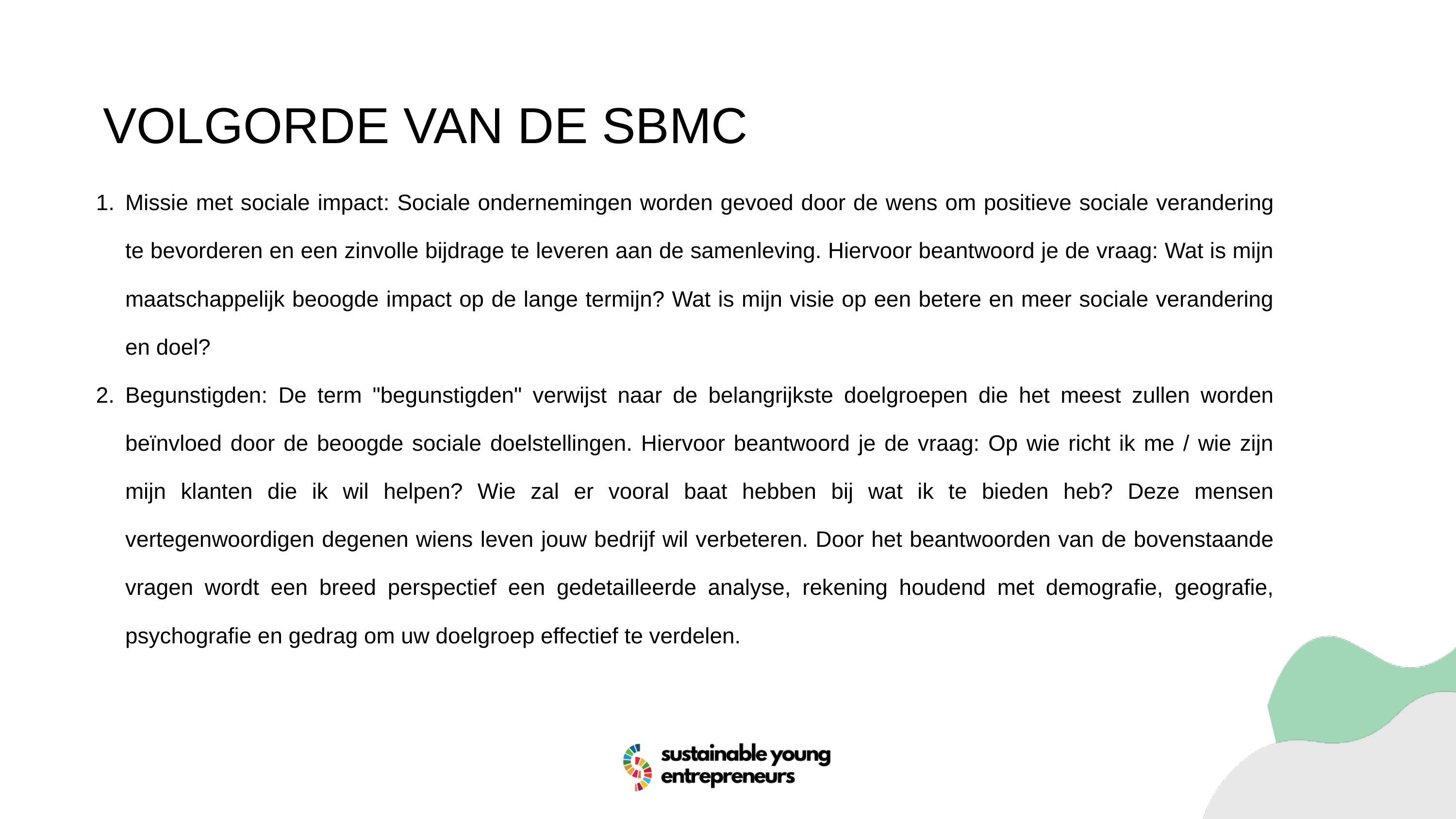

VOLGORDE VAN DE SBMC
Missie met sociale impact: Sociale ondernemingen worden gevoed door de wens om positieve sociale verandering te bevorderen en een zinvolle bijdrage te leveren aan de samenleving. Hiervoor beantwoord je de vraag: Wat is mijn maatschappelijk beoogde impact op de lange termijn? Wat is mijn visie op een betere en meer sociale verandering en doel?
Begunstigden: De term "begunstigden" verwijst naar de belangrijkste doelgroepen die het meest zullen worden beïnvloed door de beoogde sociale doelstellingen. Hiervoor beantwoord je de vraag: Op wie richt ik me / wie zijn mijn klanten die ik wil helpen? Wie zal er vooral baat hebben bij wat ik te bieden heb? Deze mensen vertegenwoordigen degenen wiens leven jouw bedrijf wil verbeteren. Door het beantwoorden van de bovenstaande vragen wordt een breed perspectief een gedetailleerde analyse, rekening houdend met demografie, geografie, psychografie en gedrag om uw doelgroep effectief te verdelen.